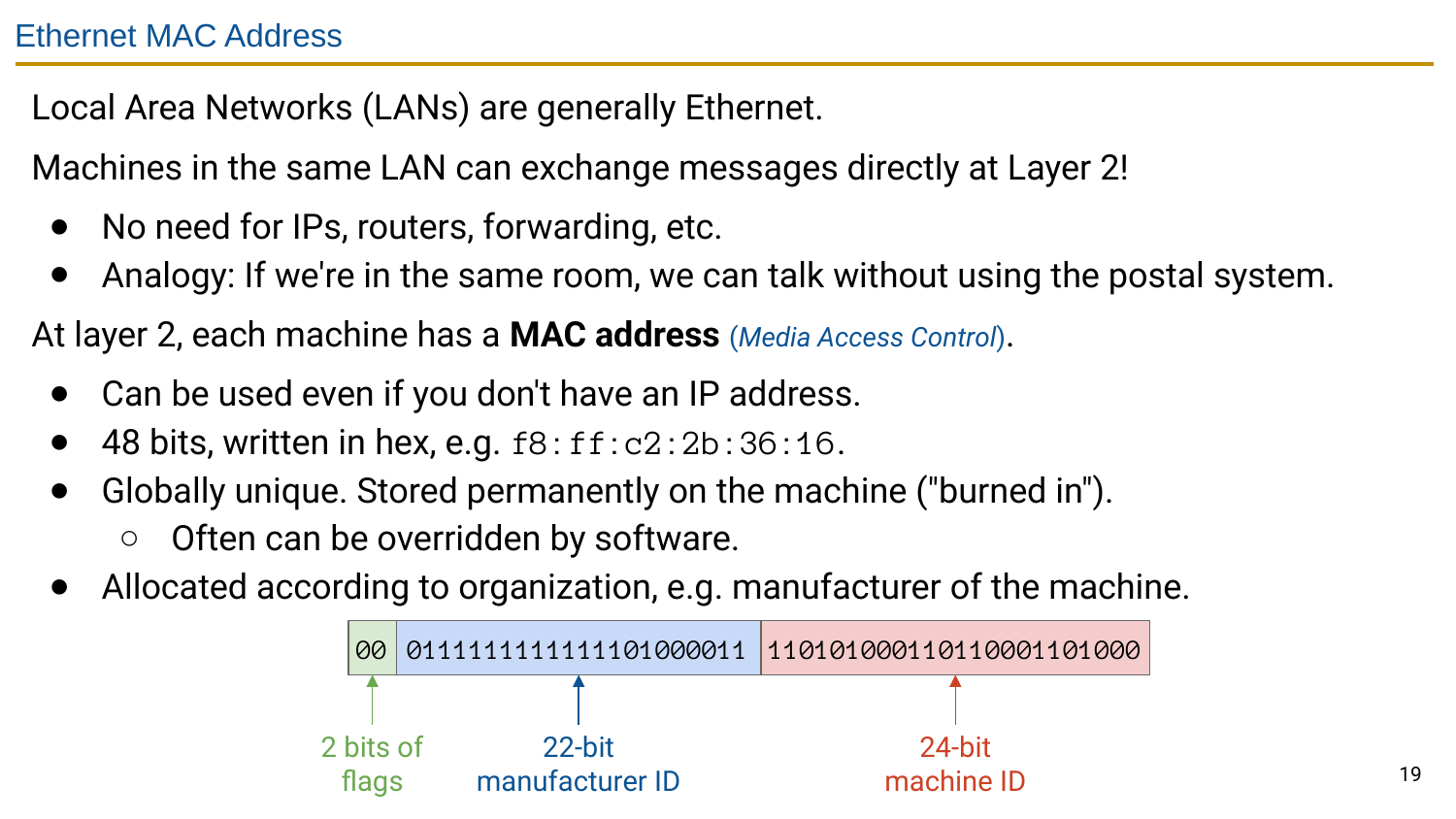

# Ethernet MAC Address
Local Area Networks (LANs) are generally Ethernet.
Machines in the same LAN can exchange messages directly at Layer 2!
No need for IPs, routers, forwarding, etc.
Analogy: If we're in the same room, we can talk without using the postal system.
At layer 2, each machine has a MAC address (Media Access Control).
Can be used even if you don't have an IP address.
48 bits, written in hex, e.g. f8:ff:c2:2b:36:16.
Globally unique. Stored permanently on the machine ("burned in").
Often can be overridden by software.
Allocated according to organization, e.g. manufacturer of the machine.

110101000110110001101000
00
0111111111111101000011
24-bit
machine ID
2 bits of flags
22-bit manufacturer ID
19